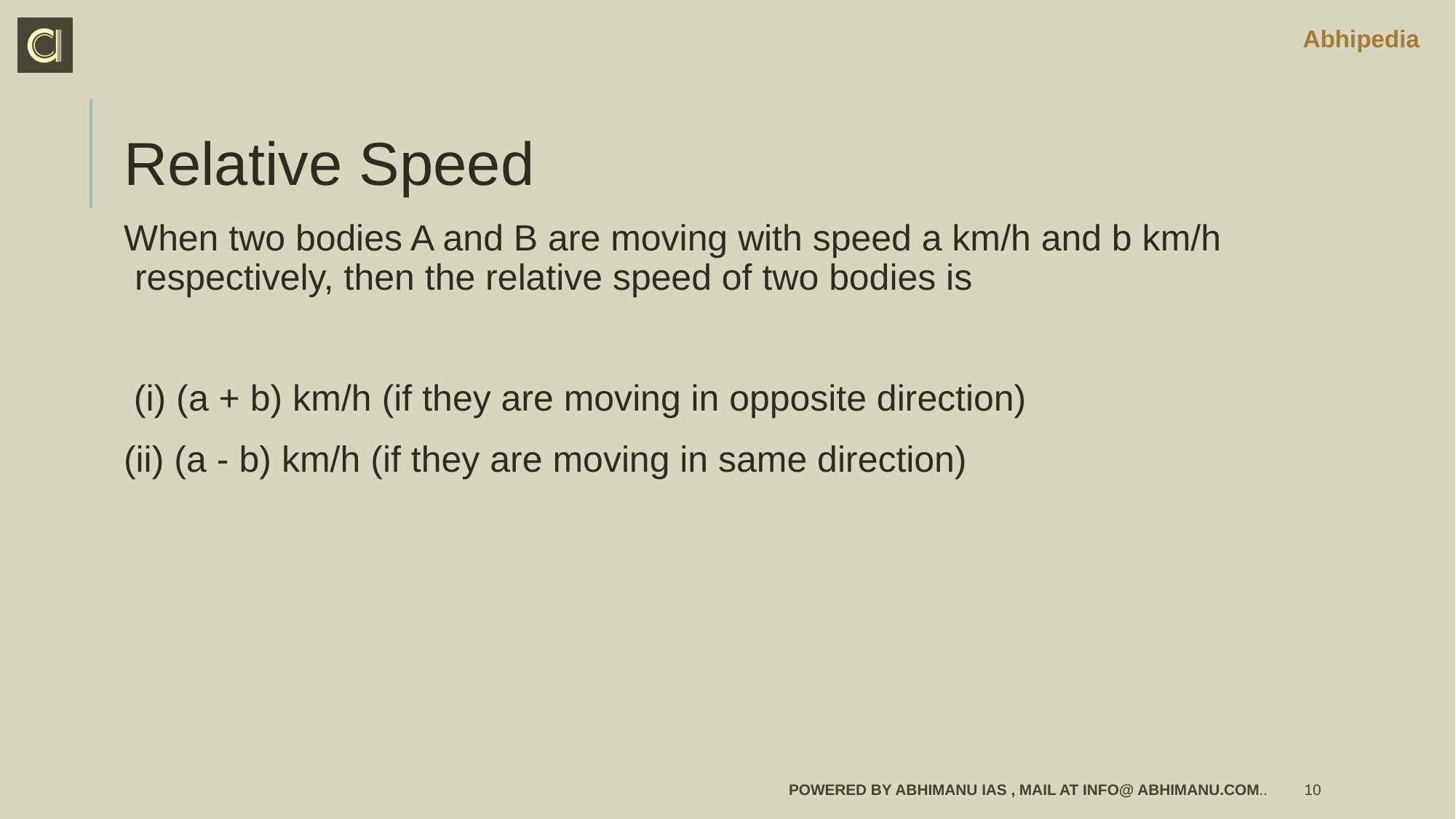

Relative Speed
When two bodies A and B are moving with speed a km/h and b km/h respectively, then the relative speed of two bodies is

 (i) (a + b) km/h (if they are moving in opposite direction)
(ii) (a - b) km/h (if they are moving in same direction)
Powered by Abhimanu IAS , mail at info@ abhimanu.com..
10